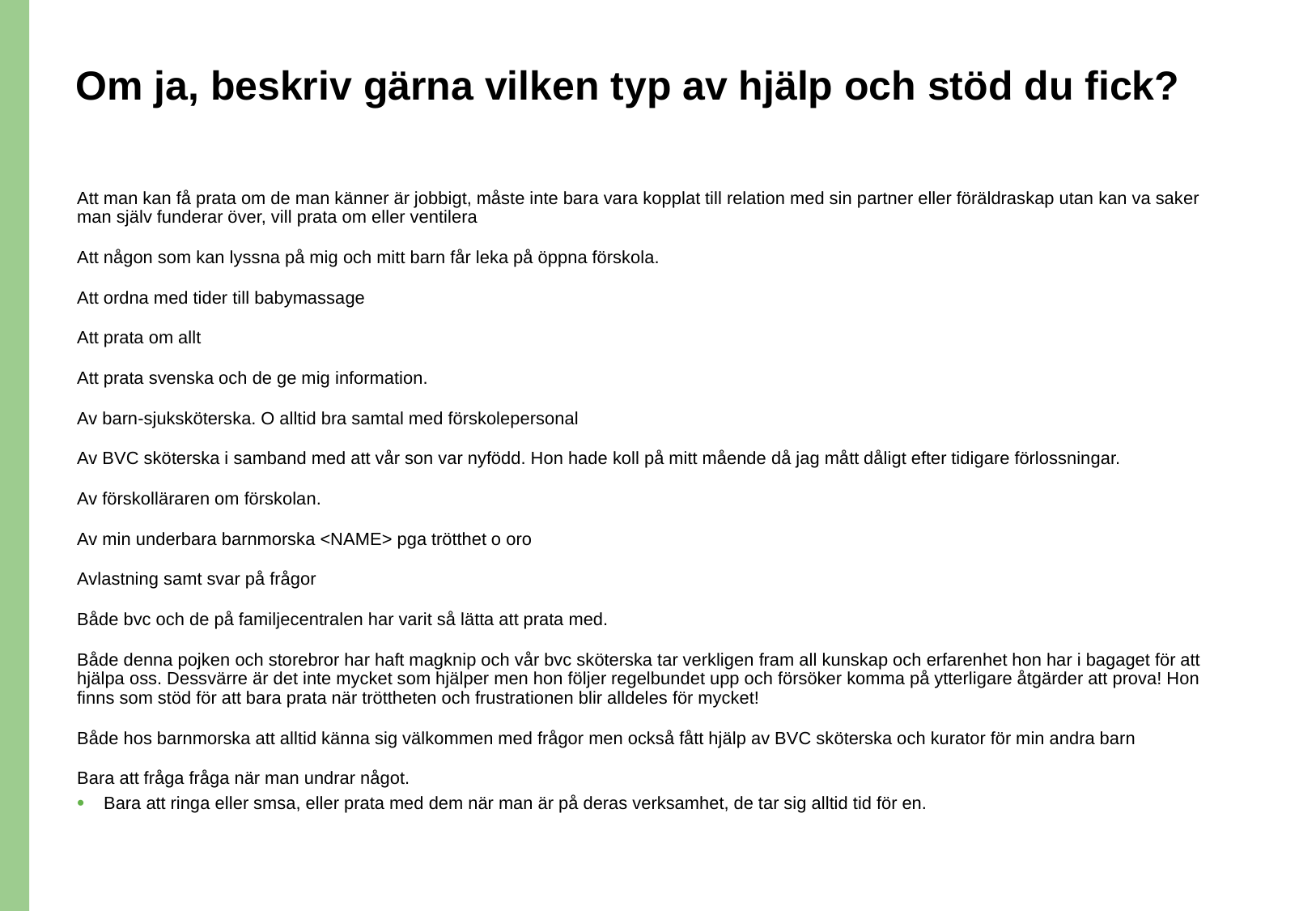

# Om ja, beskriv gärna vilken typ av hjälp och stöd du fick?
Att man kan få prata om de man känner är jobbigt, måste inte bara vara kopplat till relation med sin partner eller föräldraskap utan kan va saker man själv funderar över, vill prata om eller ventilera
Att någon som kan lyssna på mig och mitt barn får leka på öppna förskola.
Att ordna med tider till babymassage
Att prata om allt
Att prata svenska och de ge mig information.
Av barn-sjuksköterska. O alltid bra samtal med förskolepersonal
Av BVC sköterska i samband med att vår son var nyfödd. Hon hade koll på mitt mående då jag mått dåligt efter tidigare förlossningar.
Av förskolläraren om förskolan.
Av min underbara barnmorska <NAME> pga trötthet o oro
Avlastning samt svar på frågor
Både bvc och de på familjecentralen har varit så lätta att prata med.
Både denna pojken och storebror har haft magknip och vår bvc sköterska tar verkligen fram all kunskap och erfarenhet hon har i bagaget för att hjälpa oss. Dessvärre är det inte mycket som hjälper men hon följer regelbundet upp och försöker komma på ytterligare åtgärder att prova! Hon finns som stöd för att bara prata när tröttheten och frustrationen blir alldeles för mycket!
Både hos barnmorska att alltid känna sig välkommen med frågor men också fått hjälp av BVC sköterska och kurator för min andra barn
Bara att fråga fråga när man undrar något.
Bara att ringa eller smsa, eller prata med dem när man är på deras verksamhet, de tar sig alltid tid för en.